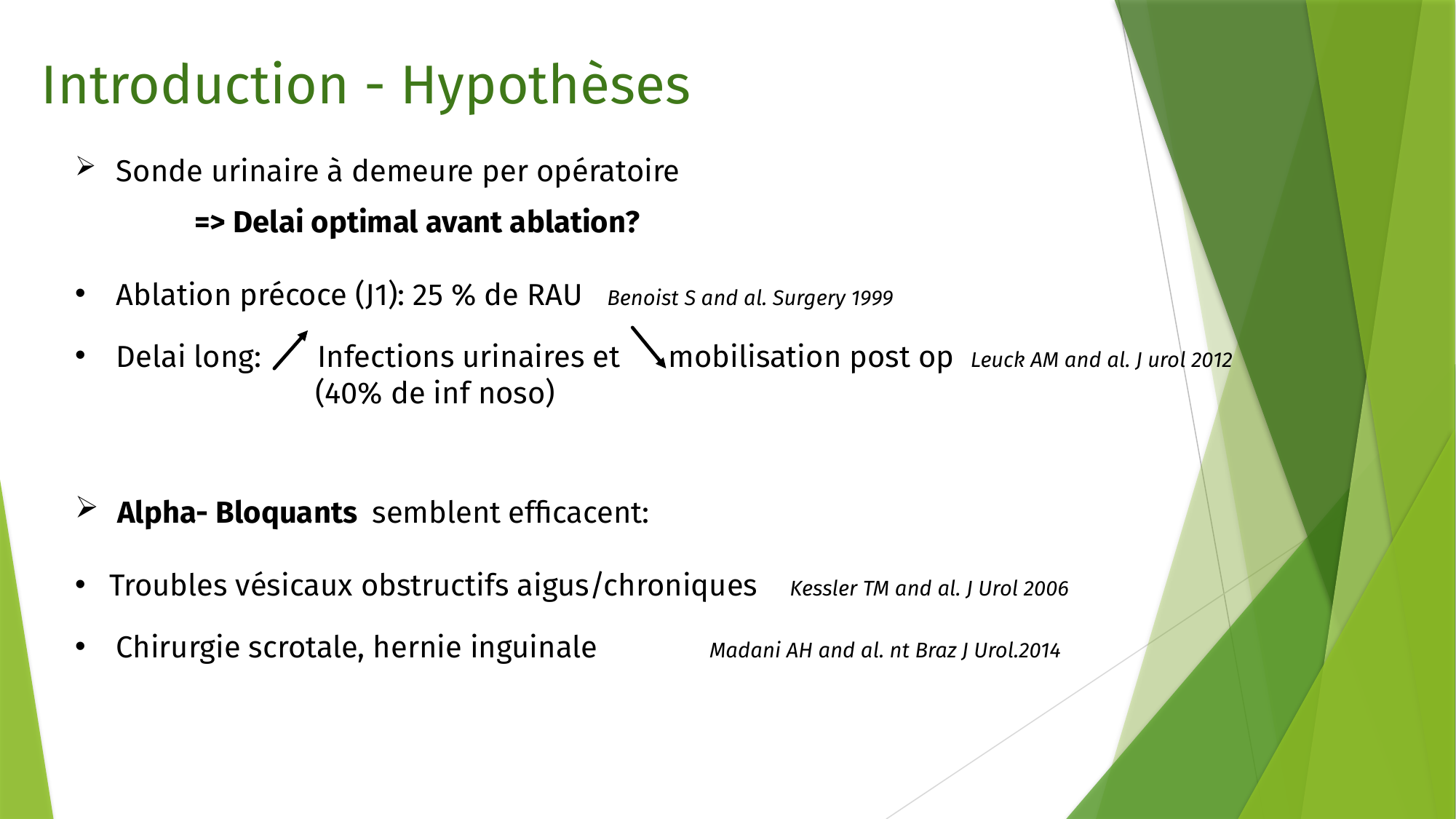

# Introduction - Hypothèses
 Sonde urinaire à demeure per opératoire

               => Delai optimal avant ablation?

Ablation précoce (J1): 25 % de RAU   Benoist S and al. Surgery 1999

Delai long:       Infections urinaires et      mobilisation post op  Leuck AM and al. J urol 2012
                              (40% de inf noso)

 Alpha- Bloquants  semblent efficacent:

Troubles vésicaux obstructifs aigus/chroniques    Kessler TM and al. J Urol 2006

Chirurgie scrotale, hernie inguinale              Madani AH and al. nt Braz J Urol.2014